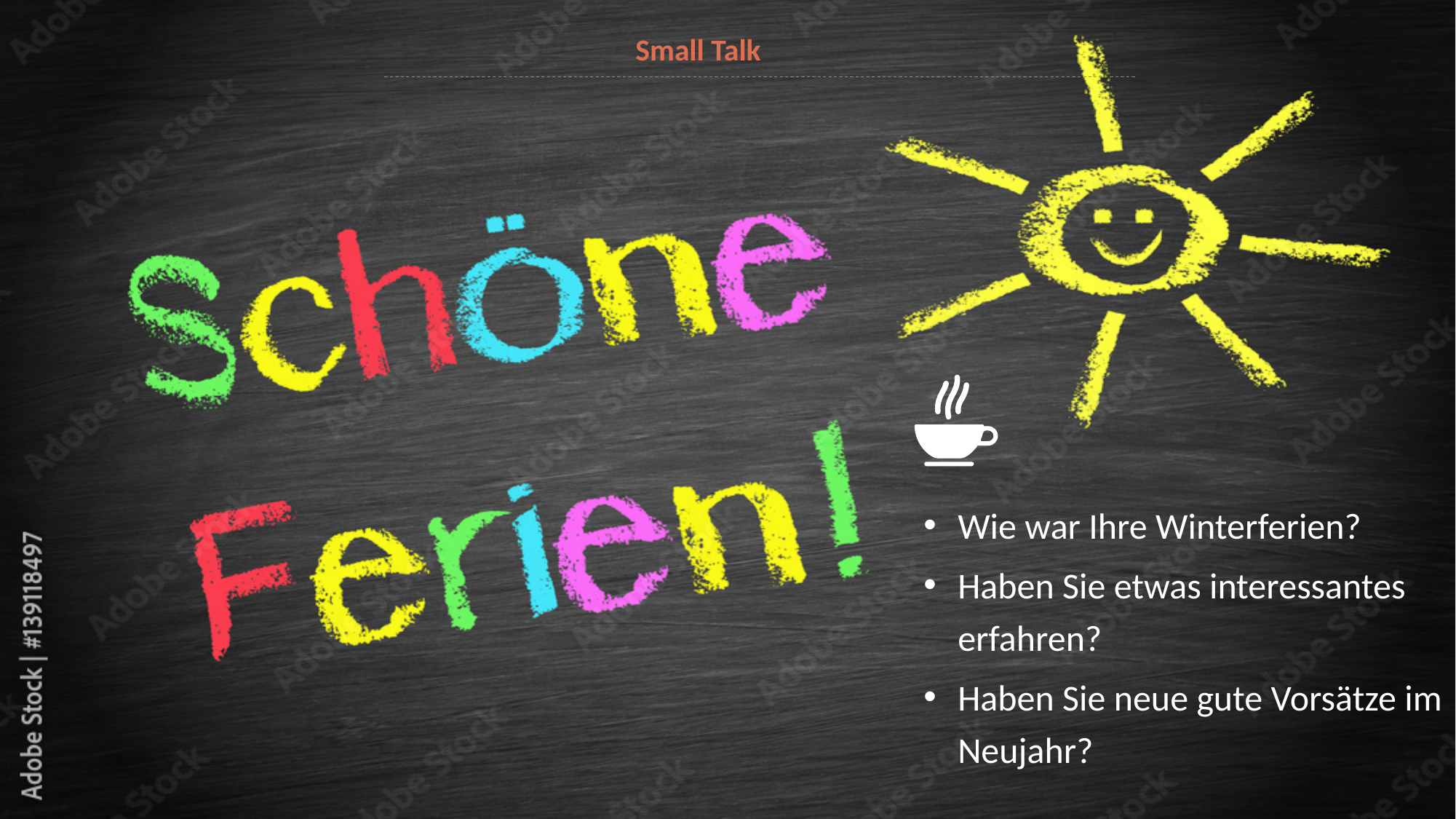

Small Talk

Wie war Ihre Winterferien?
Haben Sie etwas interessantes erfahren?
Haben Sie neue gute Vorsätze im Neujahr?